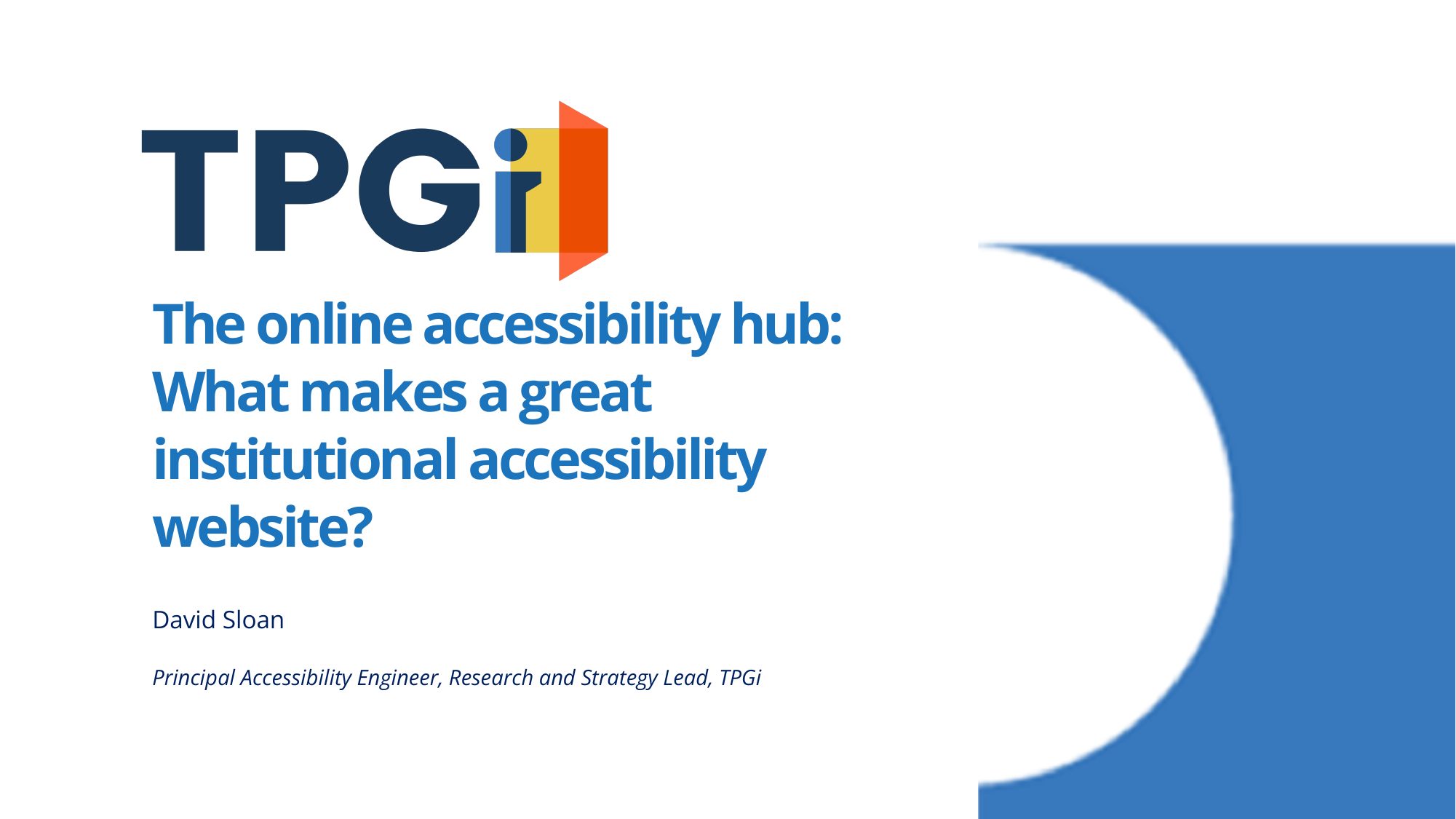

# The online accessibility hub: What makes a great institutional accessibility website?
David Sloan
Principal Accessibility Engineer, Research and Strategy Lead, TPGi